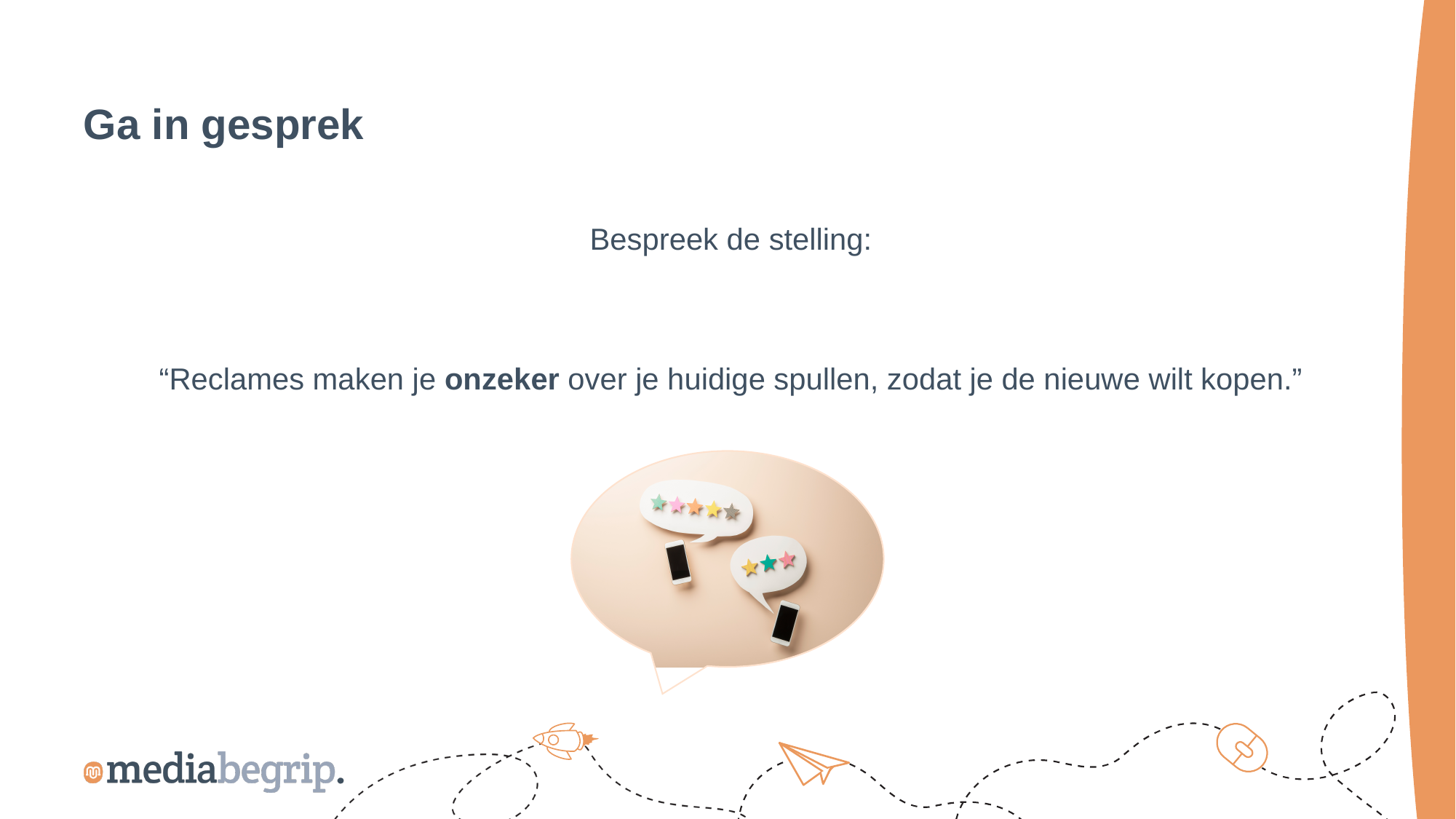

Ga in gesprek
Bespreek de stelling:

“Reclames maken je onzeker over je huidige spullen, zodat je de nieuwe wilt kopen.”